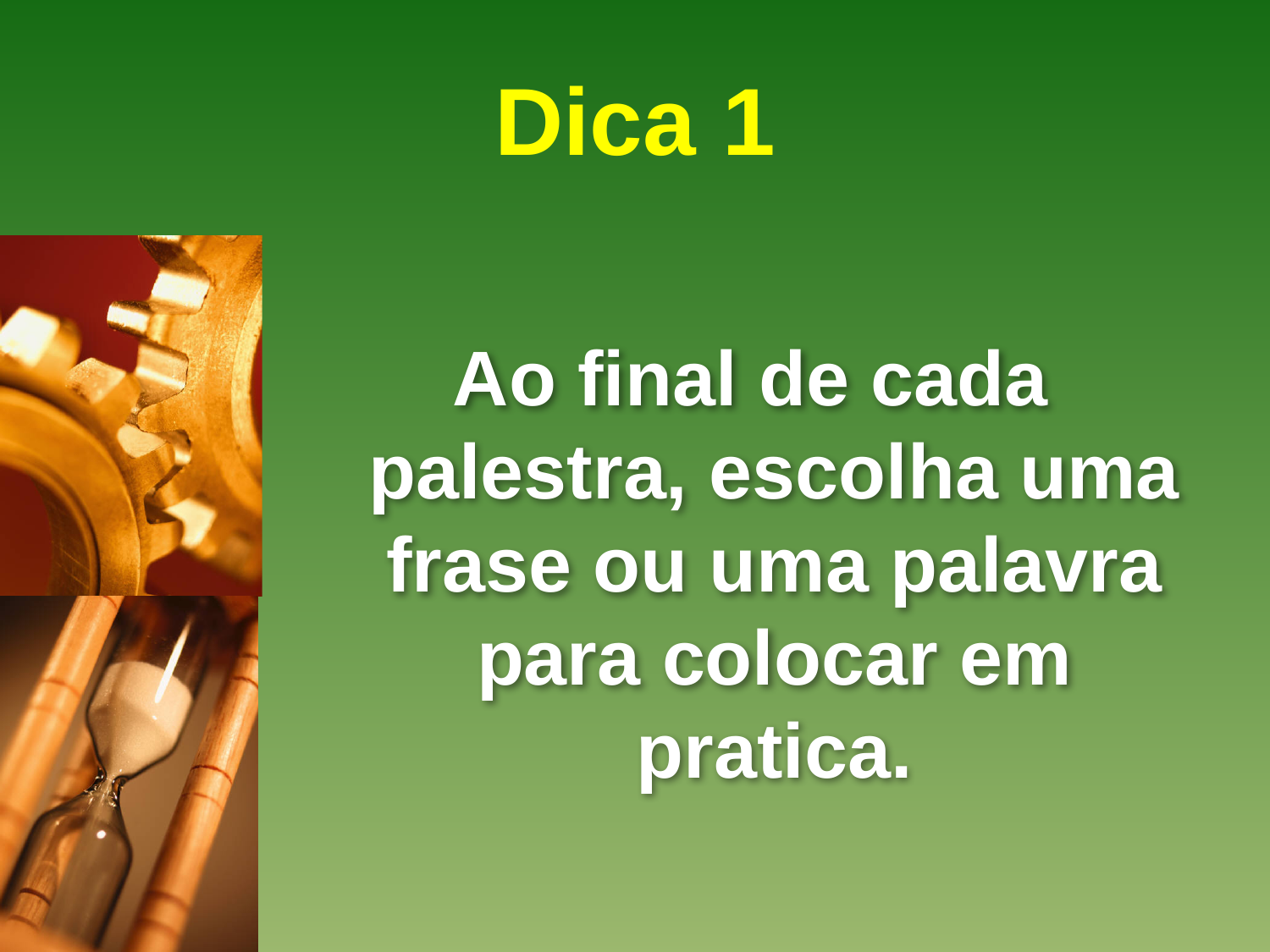

# Dica 1
Ao final de cada palestra, escolha uma frase ou uma palavra para colocar em pratica.